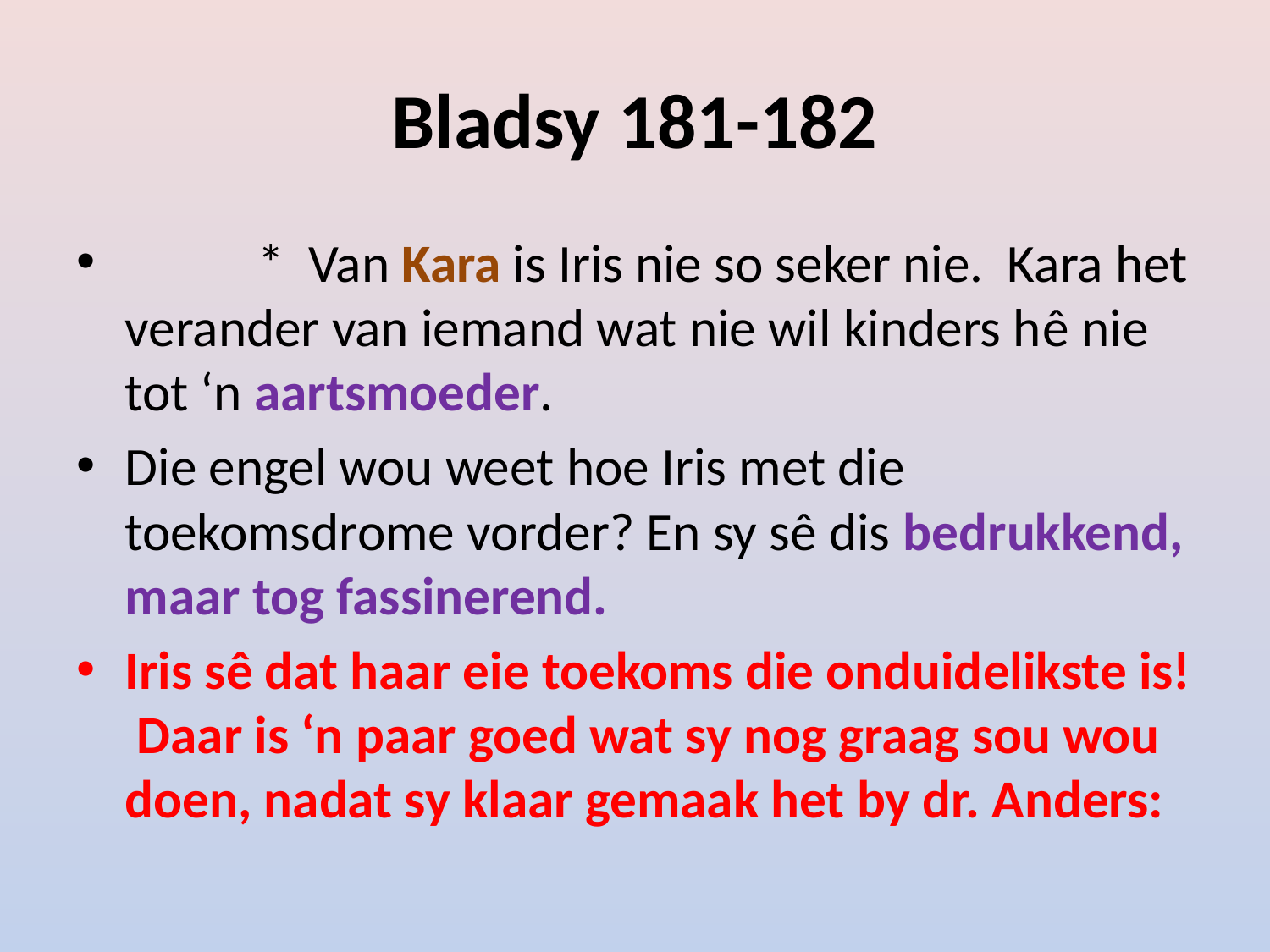

# Bladsy 181-182
           *  Van Kara is Iris nie so seker nie.  Kara het verander van iemand wat nie wil kinders hê nie tot ‘n aartsmoeder.
Die engel wou weet hoe Iris met die toekomsdrome vorder? En sy sê dis bedrukkend, maar tog fassinerend.
Iris sê dat haar eie toekoms die onduidelikste is!  Daar is ‘n paar goed wat sy nog graag sou wou doen, nadat sy klaar gemaak het by dr. Anders: